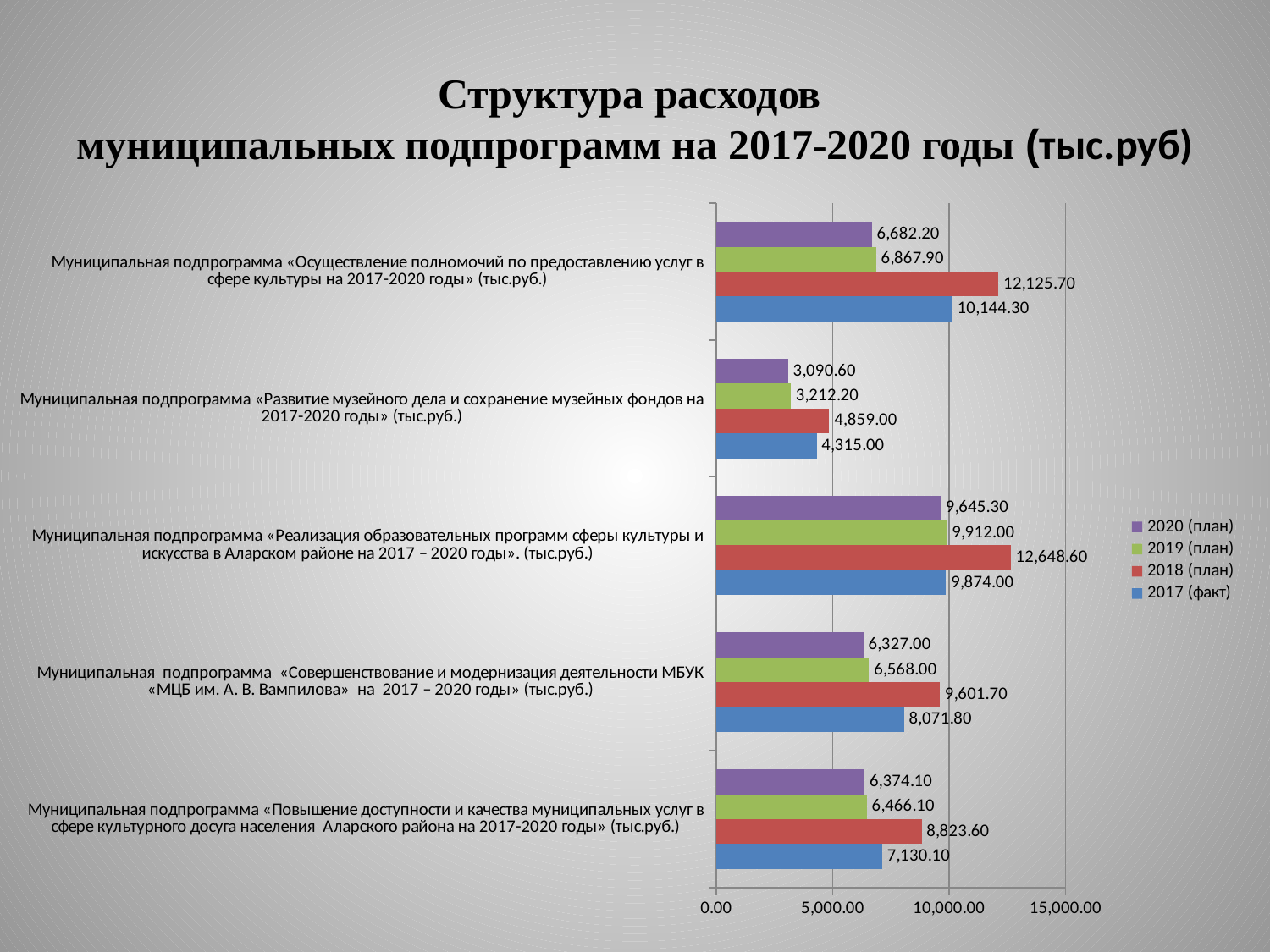

# Структура расходов муниципальных подпрограмм на 2017-2020 годы (тыс.руб)

### Chart

| Category | 2017 (факт) | 2018 (план) | 2019 (план) | 2020 (план) |
|---|---|---|---|---|
| Муниципальная подпрограмма «Повышение доступности и качества муниципальных услуг в сфере культурного досуга населения  Аларского района на 2017-2020 годы» (тыс.руб.) | 7130.1 | 8823.6 | 6466.1 | 6374.1 |
| Муниципальная  подпрограмма  «Совершенствование и модернизация деятельности МБУК «МЦБ им. А. В. Вампилова»  на  2017 – 2020 годы» (тыс.руб.) | 8071.8 | 9601.7 | 6568.0 | 6327.0 |
| Муниципальная подпрограмма «Реализация образовательных программ сферы культуры и искусства в Аларском районе на 2017 – 2020 годы». (тыс.руб.) | 9874.0 | 12648.6 | 9912.0 | 9645.29999999999 |
| Муниципальная подпрограмма «Развитие музейного дела и сохранение музейных фондов на 2017-2020 годы» (тыс.руб.) | 4315.0 | 4859.0 | 3212.2 | 3090.6 |
| Муниципальная подпрограмма «Осуществление полномочий по предоставлению услуг в сфере культуры на 2017-2020 годы» (тыс.руб.) | 10144.29999999999 | 12125.7 | 6867.9 | 6682.2 |